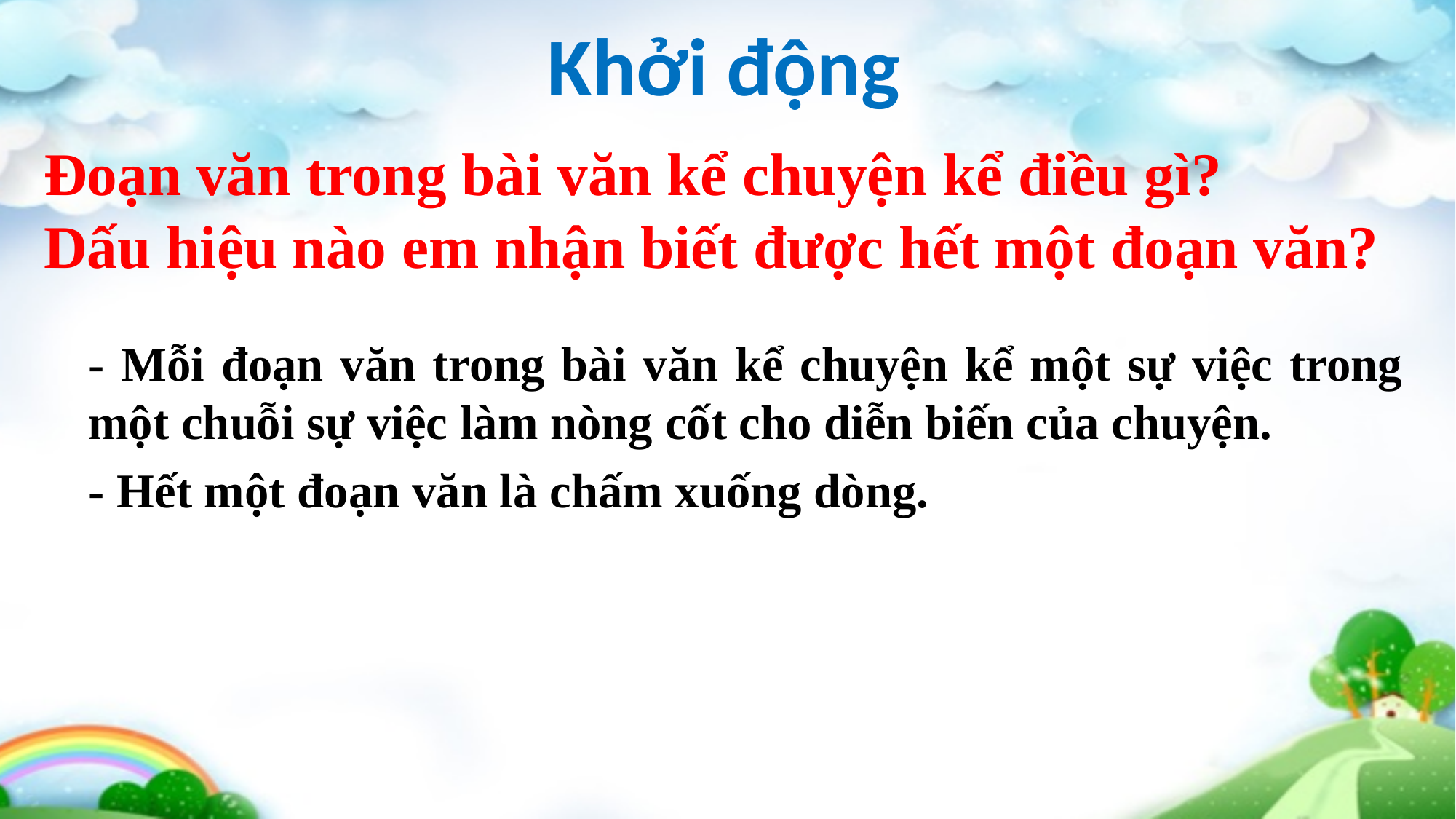

Khởi động
Đoạn văn trong bài văn kể chuyện kể điều gì?
Dấu hiệu nào em nhận biết được hết một đoạn văn?
- Mỗi đoạn văn trong bài văn kể chuyện kể một sự việc trong một chuỗi sự việc làm nòng cốt cho diễn biến của chuyện.
- Hết một đoạn văn là chấm xuống dòng.